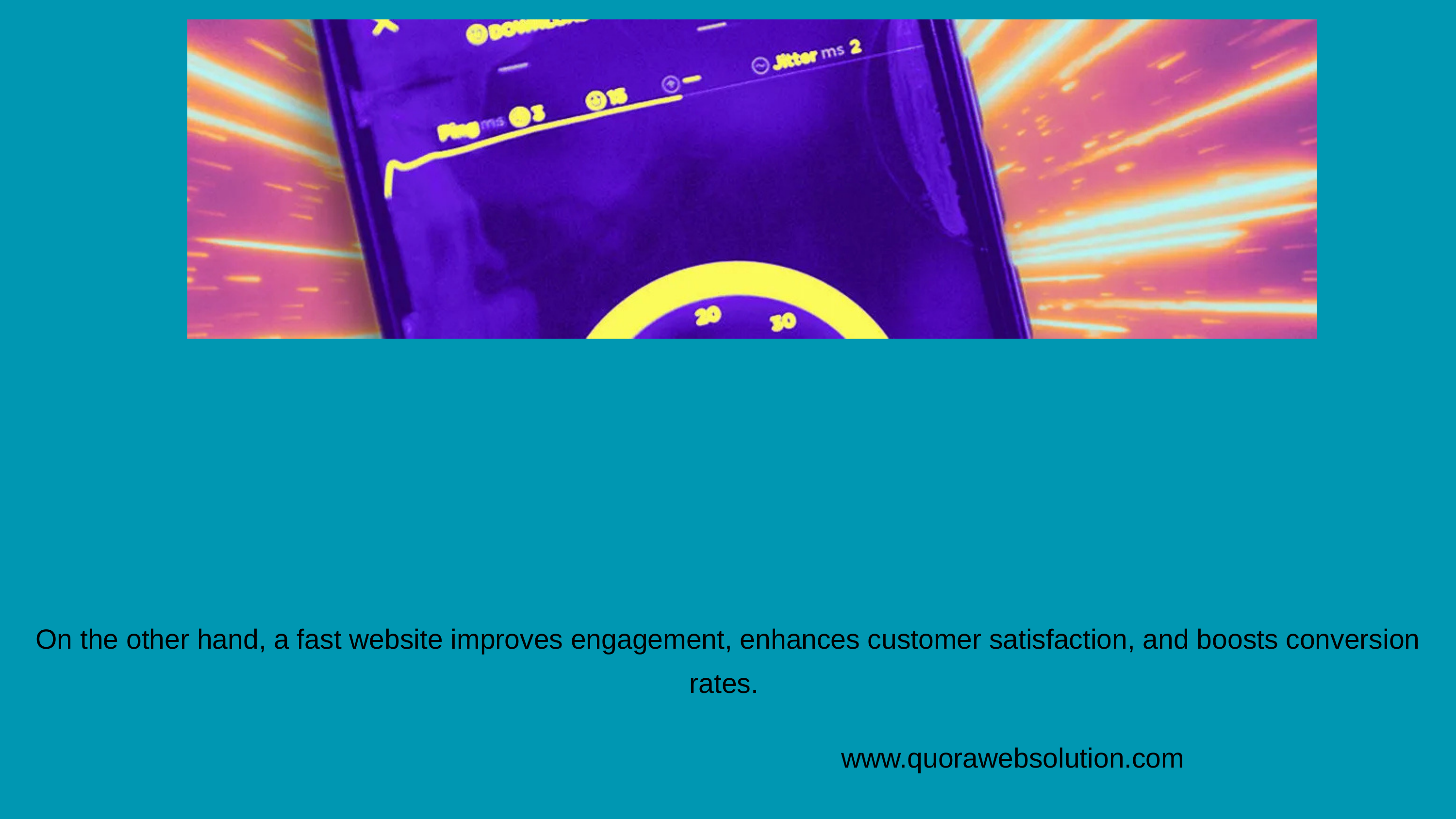

On the other hand, a fast website improves engagement, enhances customer satisfaction, and boosts conversion rates.
www.quorawebsolution.com